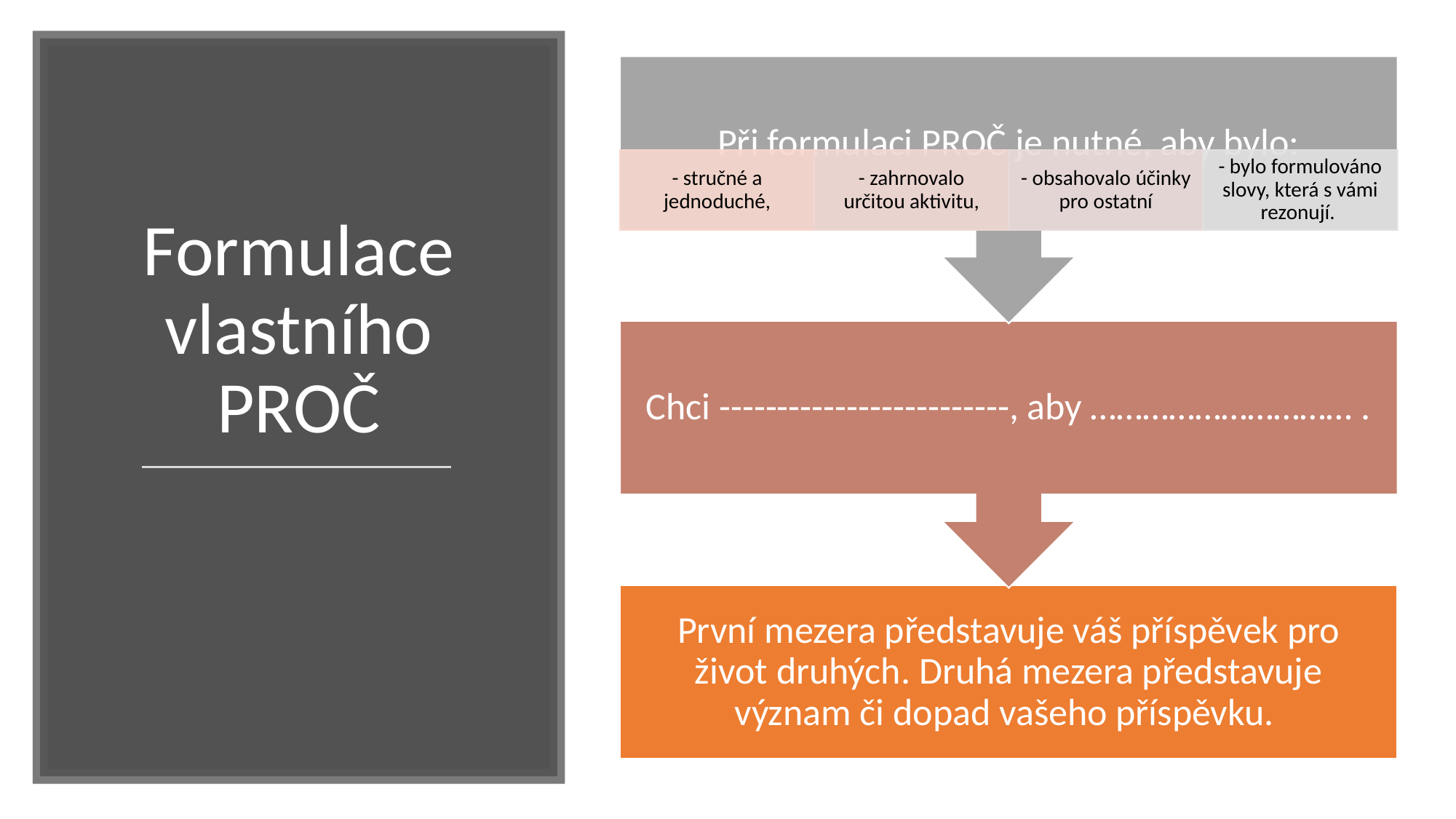

První mezera představuje váš příspěvek pro život druhých. Druhá mezera představuje význam či dopad vašeho příspěvku.
Chci -------------------------, aby ………………………… .
Při formulaci PROČ je nutné, aby bylo:
- stručné a jednoduché,
- zahrnovalo určitou aktivitu,
- obsahovalo účinky pro ostatní
- bylo formulováno slovy, která s vámi rezonují.
# Formulace vlastního PROČ